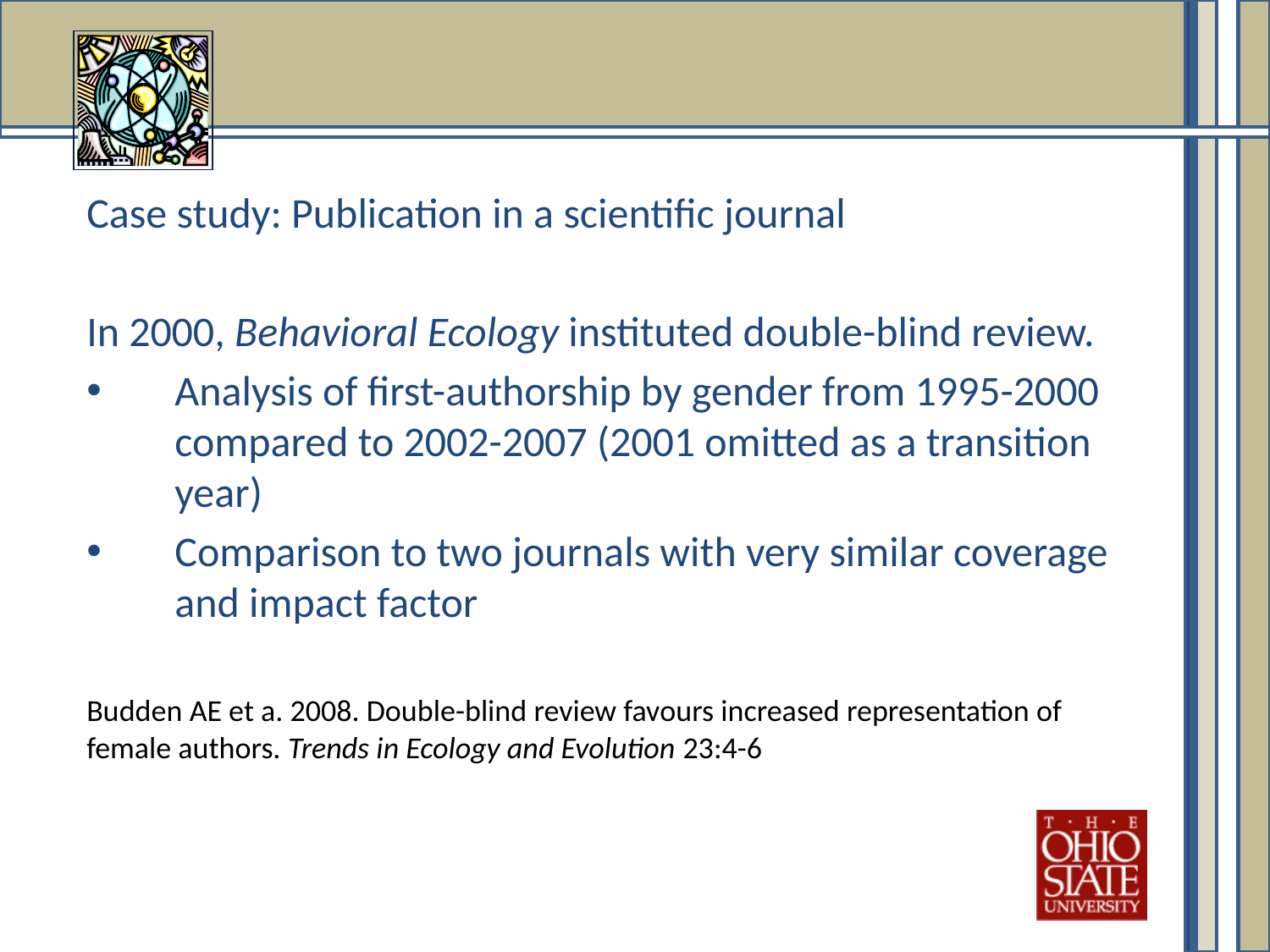

Case study: Publication in a scientific journal

In 2000, Behavioral Ecology instituted double-blind review.
Analysis of first-authorship by gender from 1995-2000 compared to 2002-2007 (2001 omitted as a transition year)
Comparison to two journals with very similar coverage and impact factor

Budden AE et a. 2008. Double-blind review favours increased representation of female authors. Trends in Ecology and Evolution 23:4-6